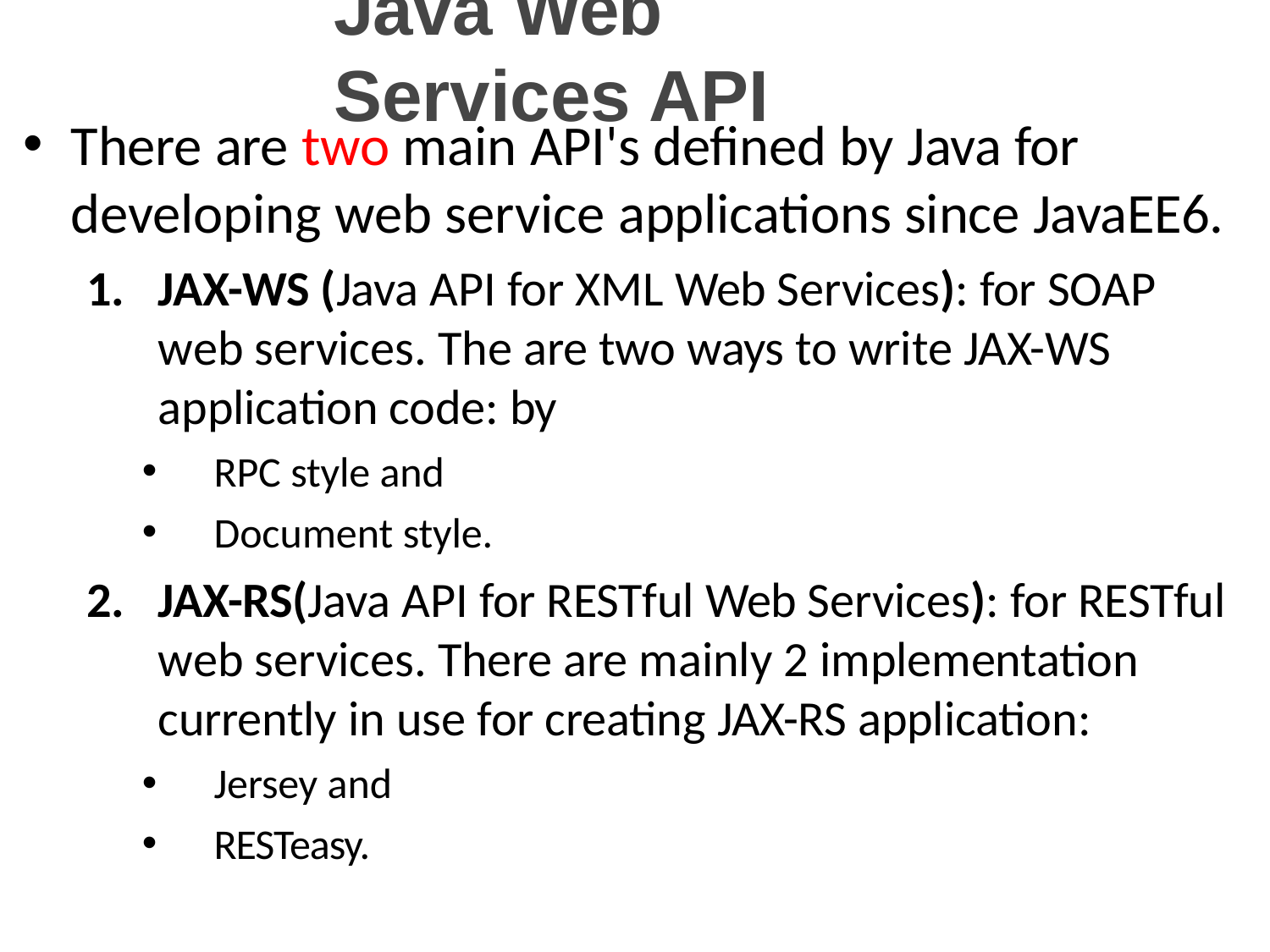

# Java Web Services API
There are two main API's defined by Java for  developing web service applications since JavaEE6.
JAX-WS (Java API for XML Web Services): for SOAP  web services. The are two ways to write JAX-WS  application code: by
RPC style and
Document style.
JAX-RS(Java API for RESTful Web Services): for RESTful  web services. There are mainly 2 implementation  currently in use for creating JAX-RS application:
Jersey and
RESTeasy.